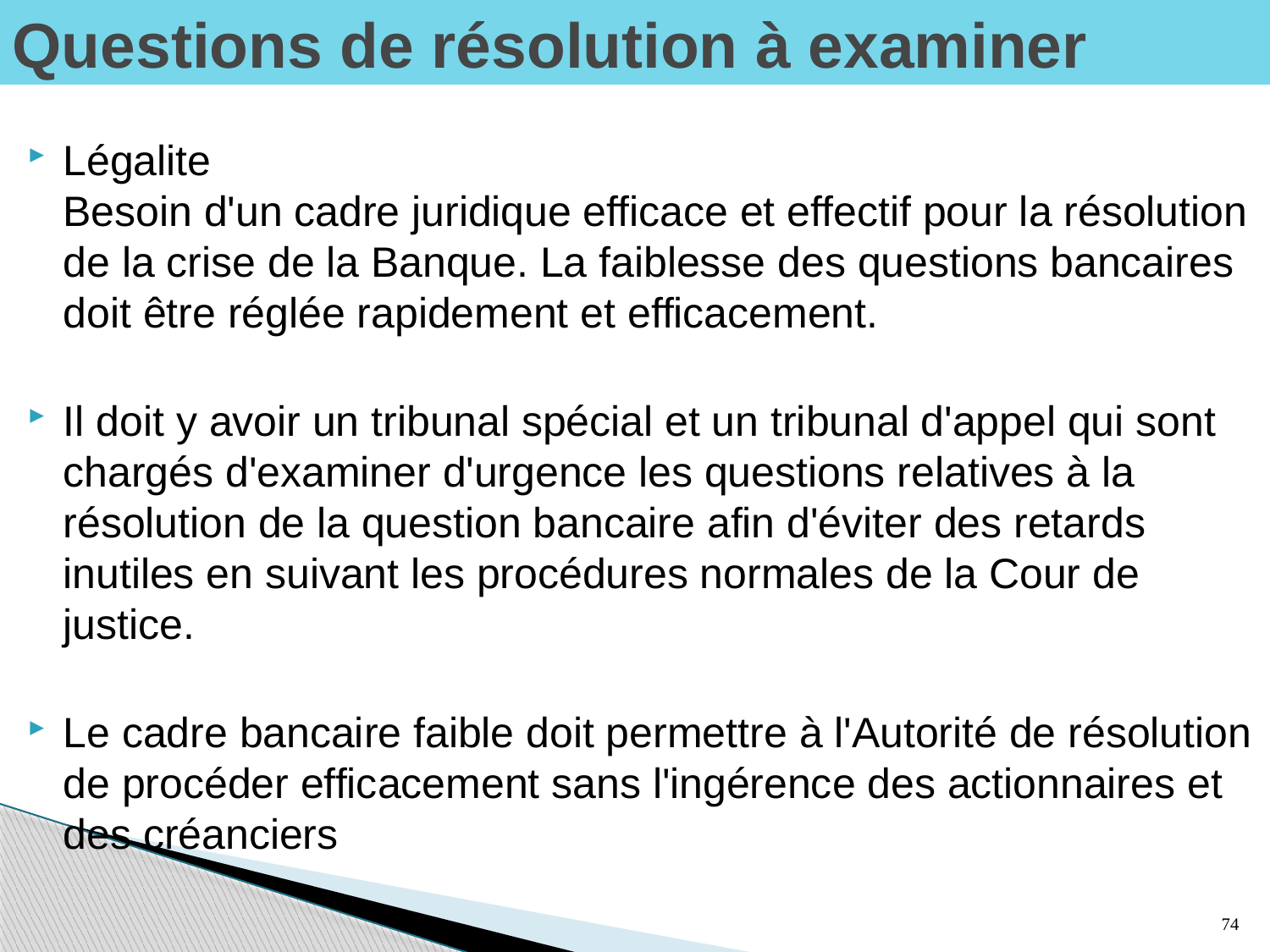

# Questions de résolution à examiner
Légalite
Besoin d'un cadre juridique efficace et effectif pour la résolution de la crise de la Banque. La faiblesse des questions bancaires doit être réglée rapidement et efficacement.
Il doit y avoir un tribunal spécial et un tribunal d'appel qui sont chargés d'examiner d'urgence les questions relatives à la résolution de la question bancaire afin d'éviter des retards inutiles en suivant les procédures normales de la Cour de justice.
Le cadre bancaire faible doit permettre à l'Autorité de résolution de procéder efficacement sans l'ingérence des actionnaires et des créanciers
74